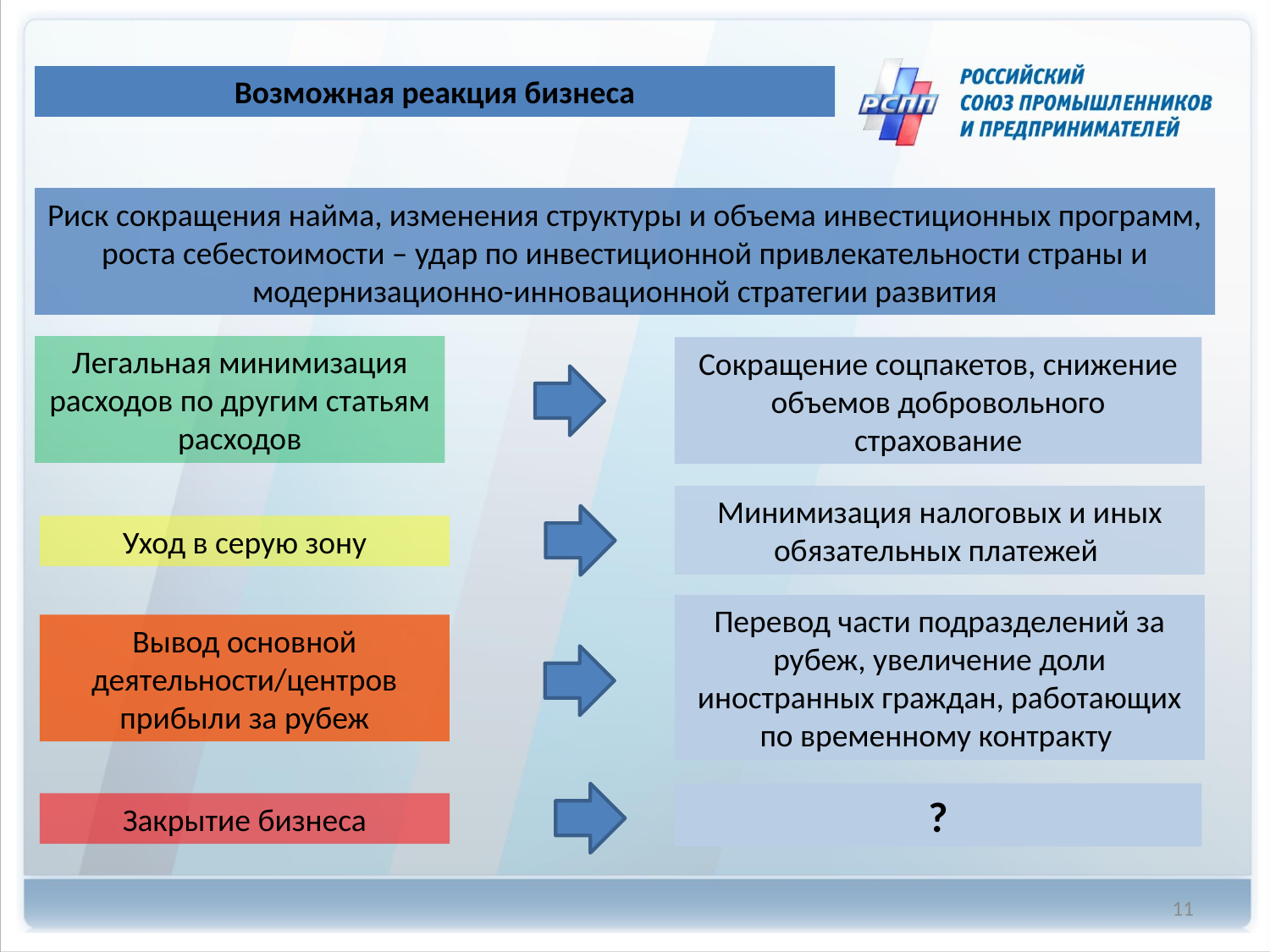

Возможная реакция бизнеса
Риск сокращения найма, изменения структуры и объема инвестиционных программ, роста себестоимости – удар по инвестиционной привлекательности страны и модернизационно-инновационной стратегии развития
Легальная минимизация расходов по другим статьям расходов
Сокращение соцпакетов, снижение объемов добровольного страхование

Минимизация налоговых и иных обязательных платежей

Уход в серую зону
Перевод части подразделений за рубеж, увеличение доли иностранных граждан, работающих по временному контракту
Вывод основной деятельности/центров прибыли за рубеж

?
Закрытие бизнеса
11